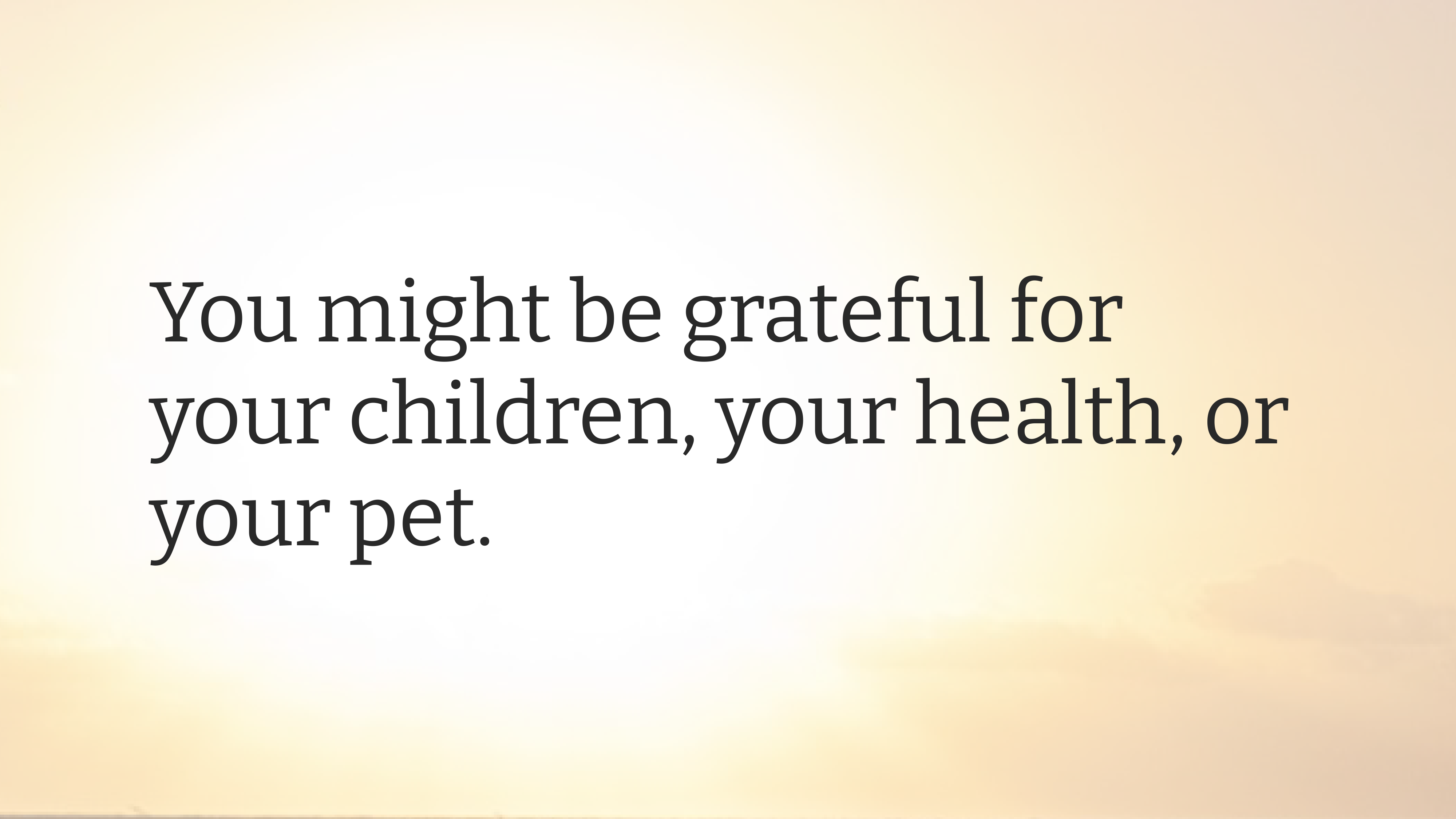

# You might be grateful for your children, your health, or your pet.